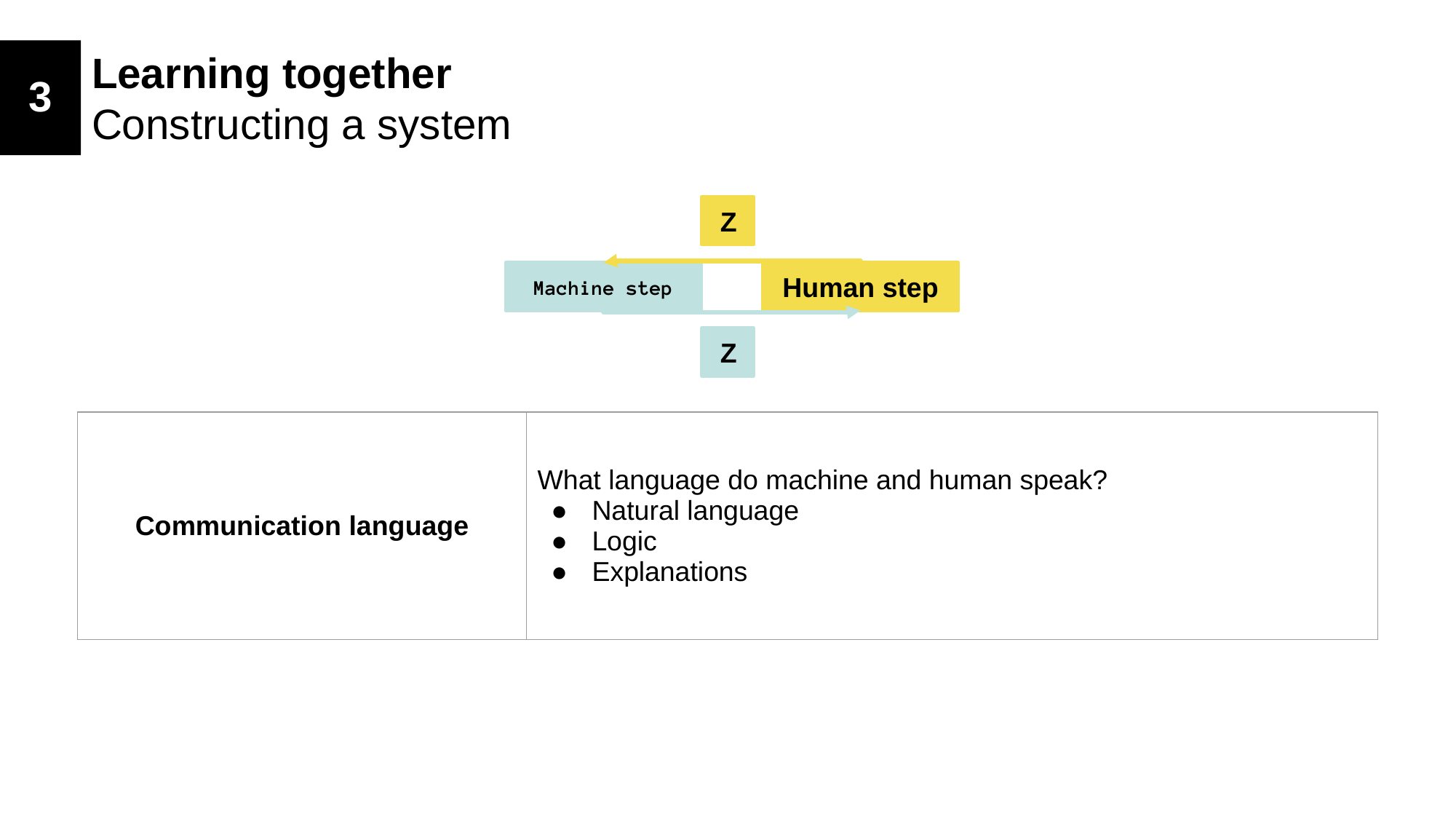

3
Learning together
Constructing a system
 Z
Machine step
Human step
 Z
| Communication language | What language do machine and human speak? Natural language Logic Explanations |
| --- | --- |